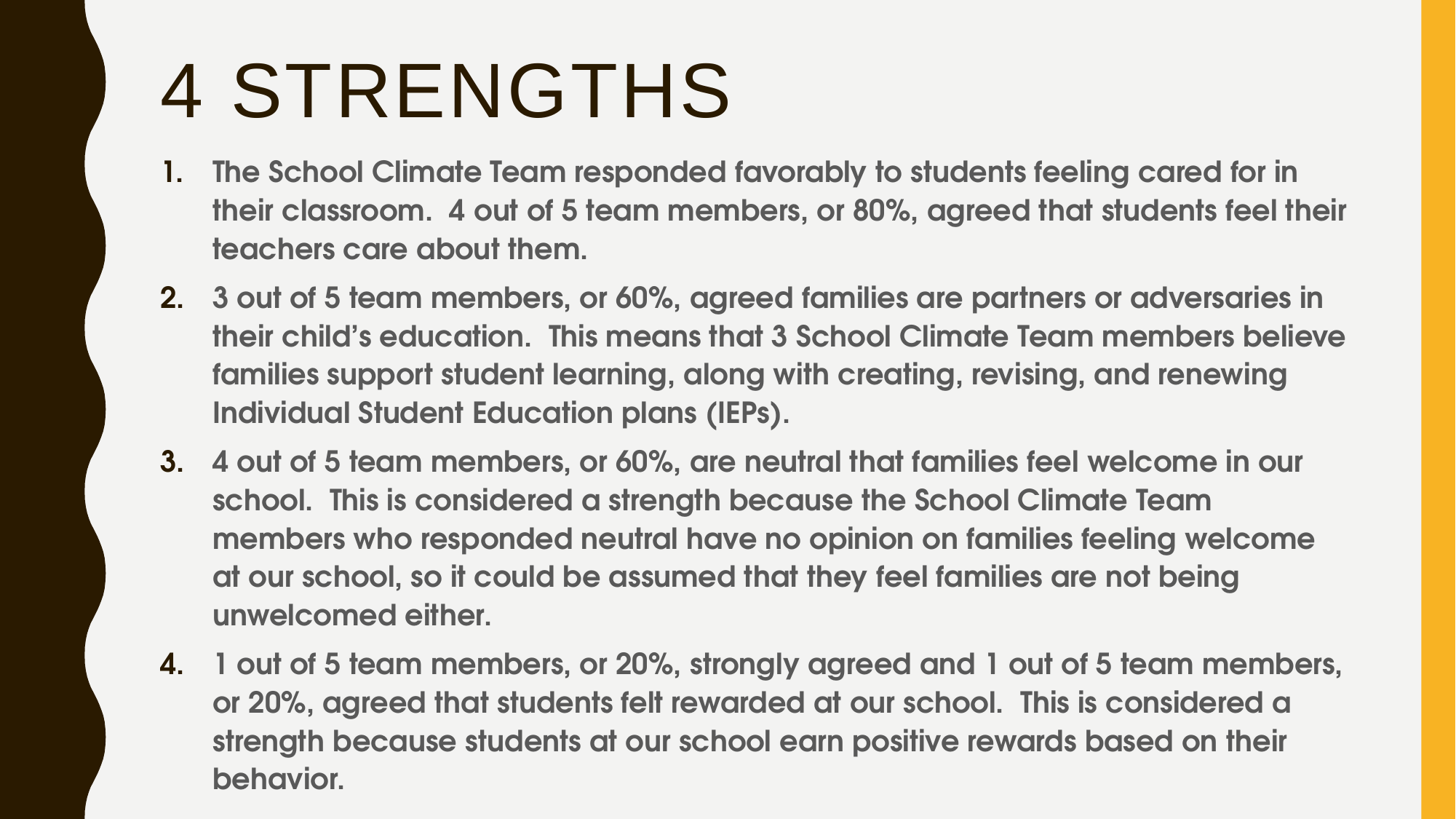

# 4 strengths
The School Climate Team responded favorably to students feeling cared for in their classroom.  4 out of 5 team members, or 80%, agreed that students feel their teachers care about them.
3 out of 5 team members, or 60%, agreed families are partners or adversaries in their child’s education.  This means that 3 School Climate Team members believe families support student learning, along with creating, revising, and renewing Individual Student Education plans (IEPs).
4 out of 5 team members, or 60%, are neutral that families feel welcome in our school.  This is considered a strength because the School Climate Team members who responded neutral have no opinion on families feeling welcome at our school, so it could be assumed that they feel families are not being unwelcomed either.
1 out of 5 team members, or 20%, strongly agreed and 1 out of 5 team members, or 20%, agreed that students felt rewarded at our school.  This is considered a strength because students at our school earn positive rewards based on their behavior.